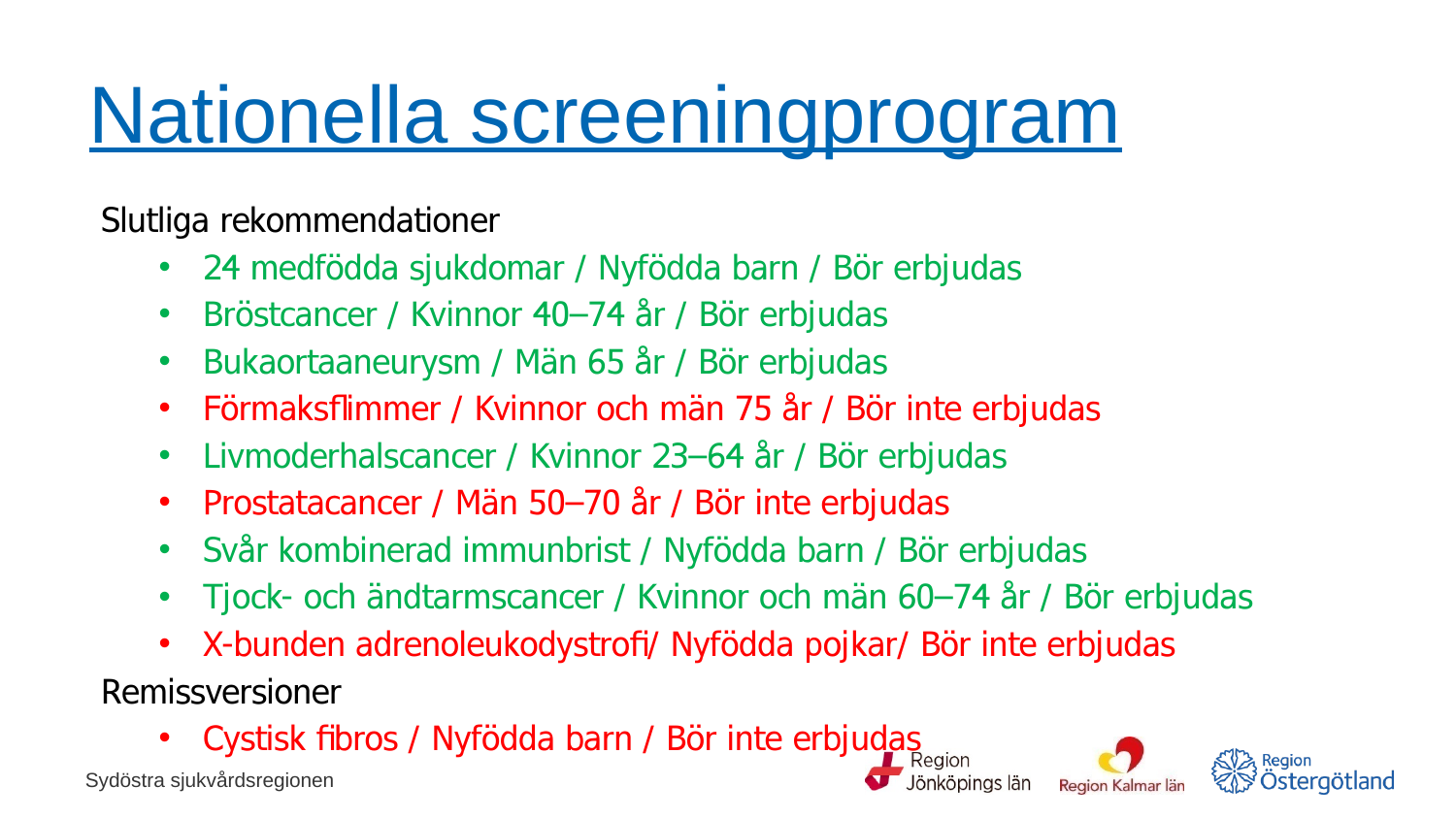

# Nationella screeningprogram
Slutliga rekommendationer
24 medfödda sjukdomar / Nyfödda barn / Bör erbjudas
Bröstcancer / Kvinnor 40–74 år / Bör erbjudas
Bukaortaaneurysm / Män 65 år / Bör erbjudas
Förmaksflimmer / Kvinnor och män 75 år / Bör inte erbjudas
Livmoderhalscancer / Kvinnor 23–64 år / Bör erbjudas
Prostatacancer / Män 50–70 år / Bör inte erbjudas
Svår kombinerad immunbrist / Nyfödda barn / Bör erbjudas
Tjock- och ändtarmscancer / Kvinnor och män 60–74 år / Bör erbjudas
X-bunden adrenoleukodystrofi/ Nyfödda pojkar/ Bör inte erbjudas
Remissversioner
Cystisk fibros / Nyfödda barn / Bör inte erbjudas